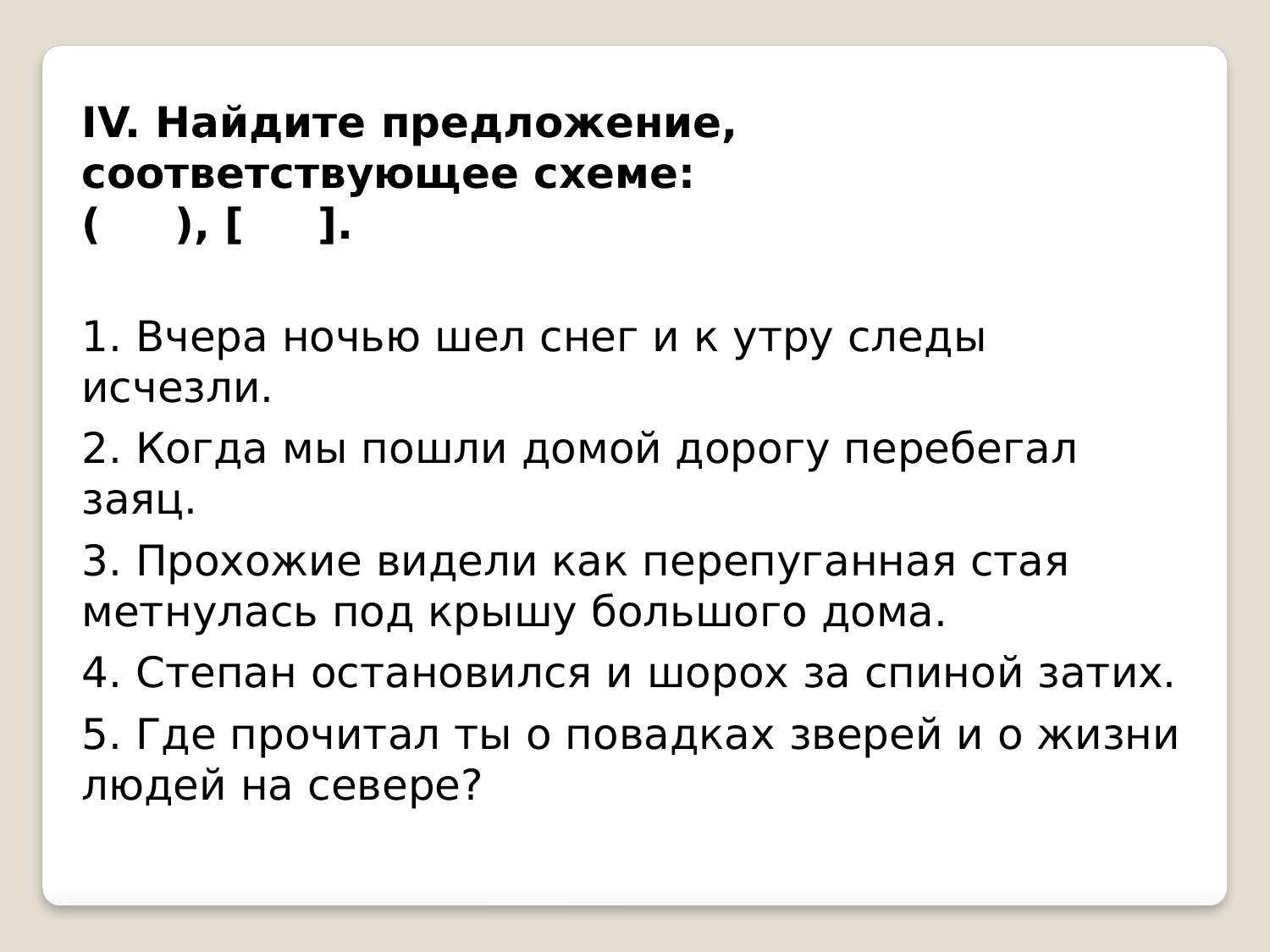

IV. Найдите предложение, соответствующее схеме:
(     ), [     ].

1. Вчера ночью шел снег и к утру следы исчезли.
2. Когда мы пошли домой дорогу перебегал заяц.
3. Прохожие видели как перепуганная стая метнулась под крышу большого дома.
4. Степан остановился и шорох за спиной затих.
5. Где прочитал ты о повадках зверей и о жизни людей на севере?